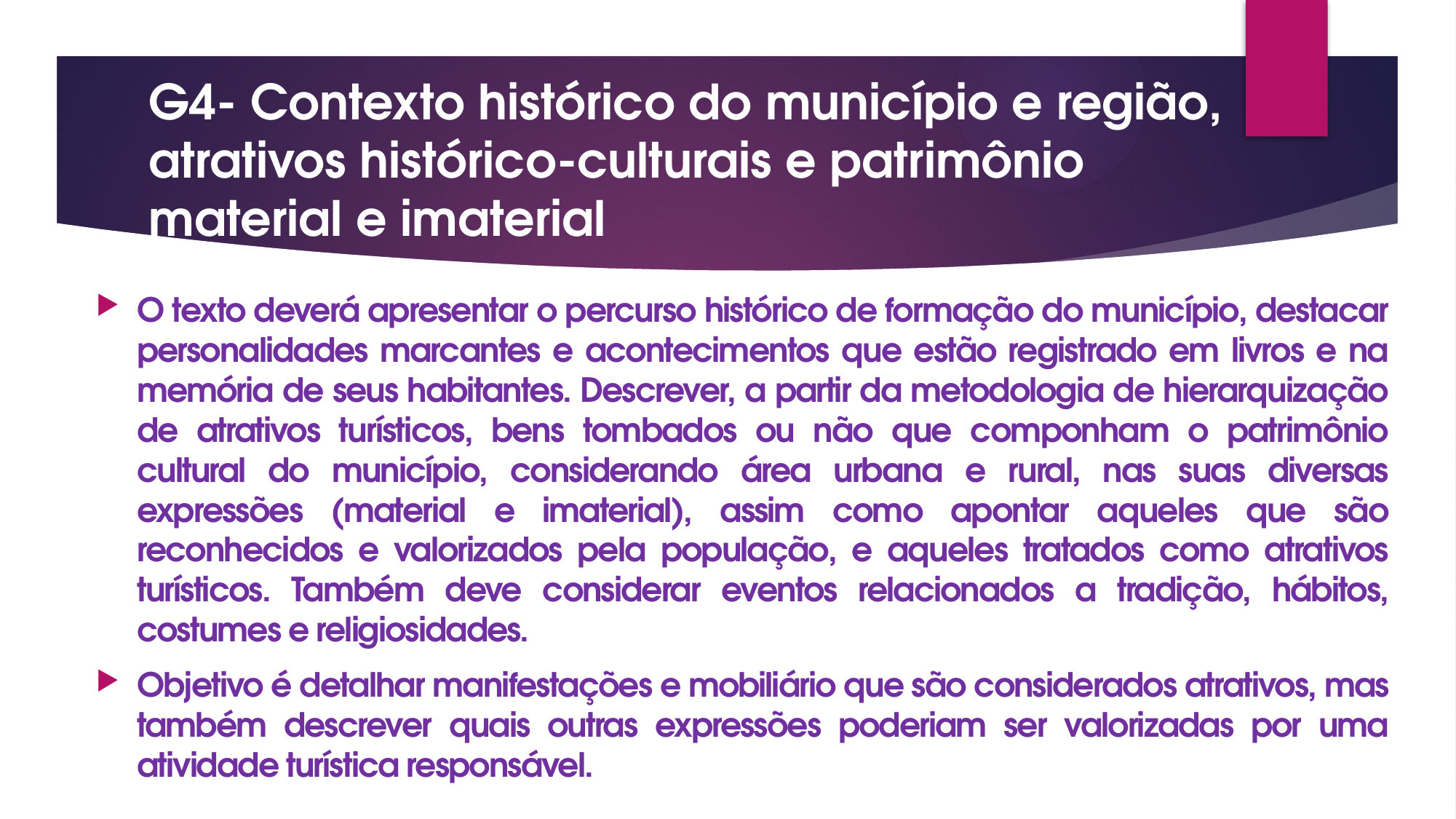

# G4- Contexto histórico do município e região, atrativos histórico-culturais e patrimônio material e imaterial
O texto deverá apresentar o percurso histórico de formação do município, destacar personalidades marcantes e acontecimentos que estão registrado em livros e na memória de seus habitantes. Descrever, a partir da metodologia de hierarquização de atrativos turísticos, bens tombados ou não que componham o patrimônio cultural do município, considerando área urbana e rural, nas suas diversas expressões (material e imaterial), assim como apontar aqueles que são reconhecidos e valorizados pela população, e aqueles tratados como atrativos turísticos. Também deve considerar eventos relacionados a tradição, hábitos, costumes e religiosidades.
Objetivo é detalhar manifestações e mobiliário que são considerados atrativos, mas também descrever quais outras expressões poderiam ser valorizadas por uma atividade turística responsável.